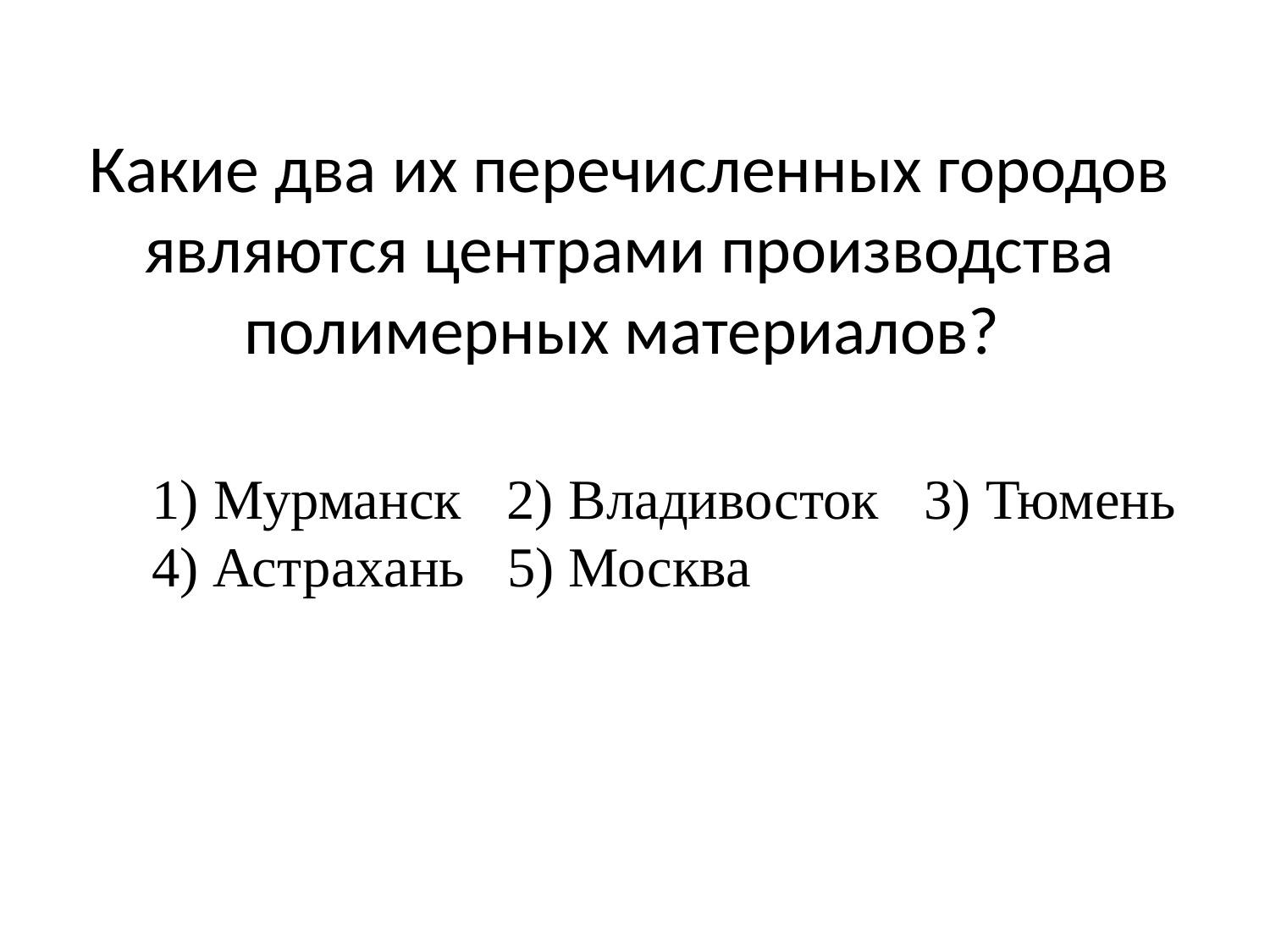

# Какие два их перечисленных городов являются центрами производства полимерных материалов?
 1) Мурманск   2) Владивосток   3) Тюмень   4) Астрахань   5) Москва